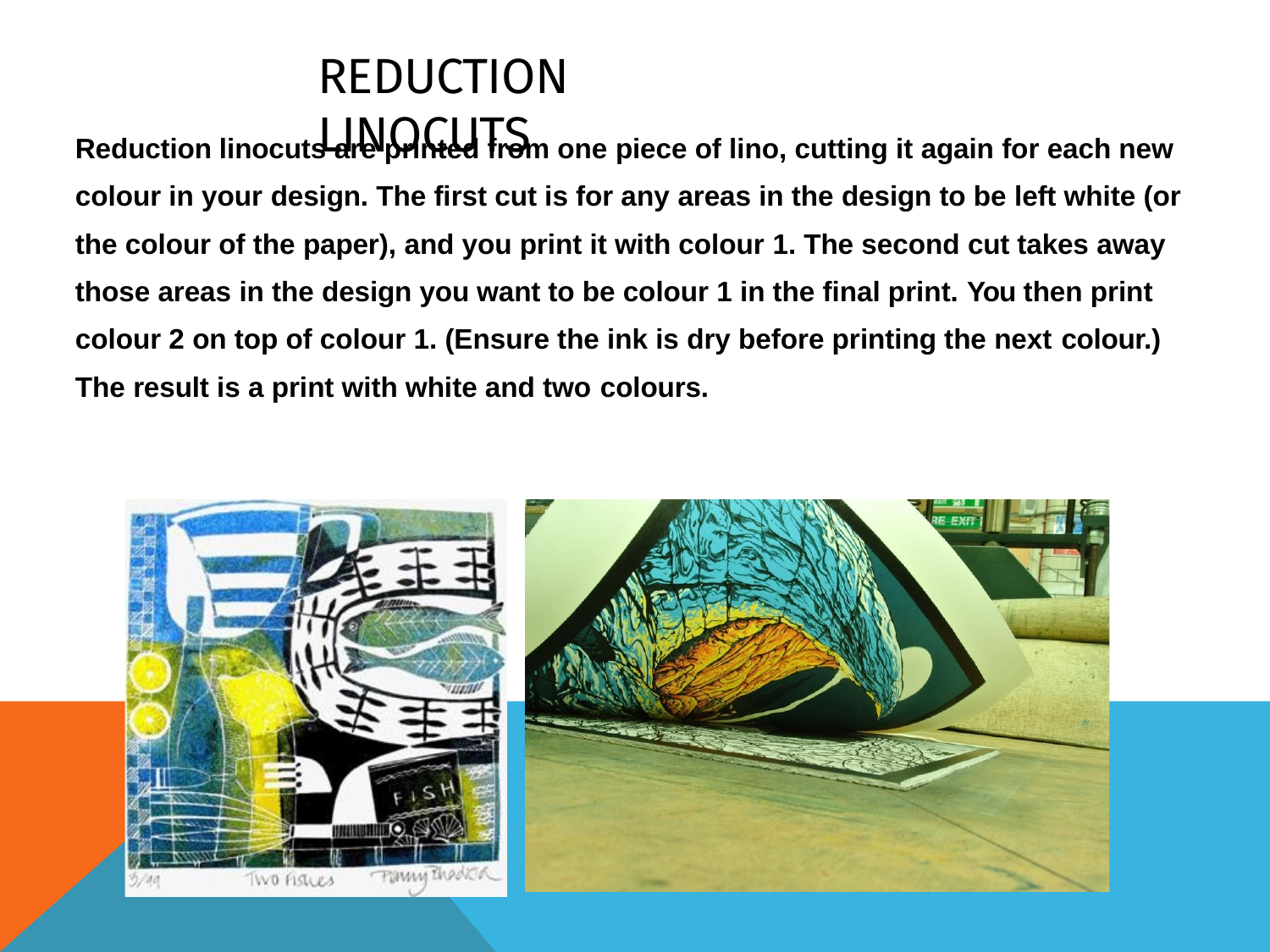

# REDUCTION LINOCUTS
Reduction linocuts are printed from one piece of lino, cutting it again for each new  colour in your design. The first cut is for any areas in the design to be left white (or  the colour of the paper), and you print it with colour 1. The second cut takes away  those areas in the design you want to be colour 1 in the final print. You then print  colour 2 on top of colour 1. (Ensure the ink is dry before printing the next colour.)  The result is a print with white and two colours.